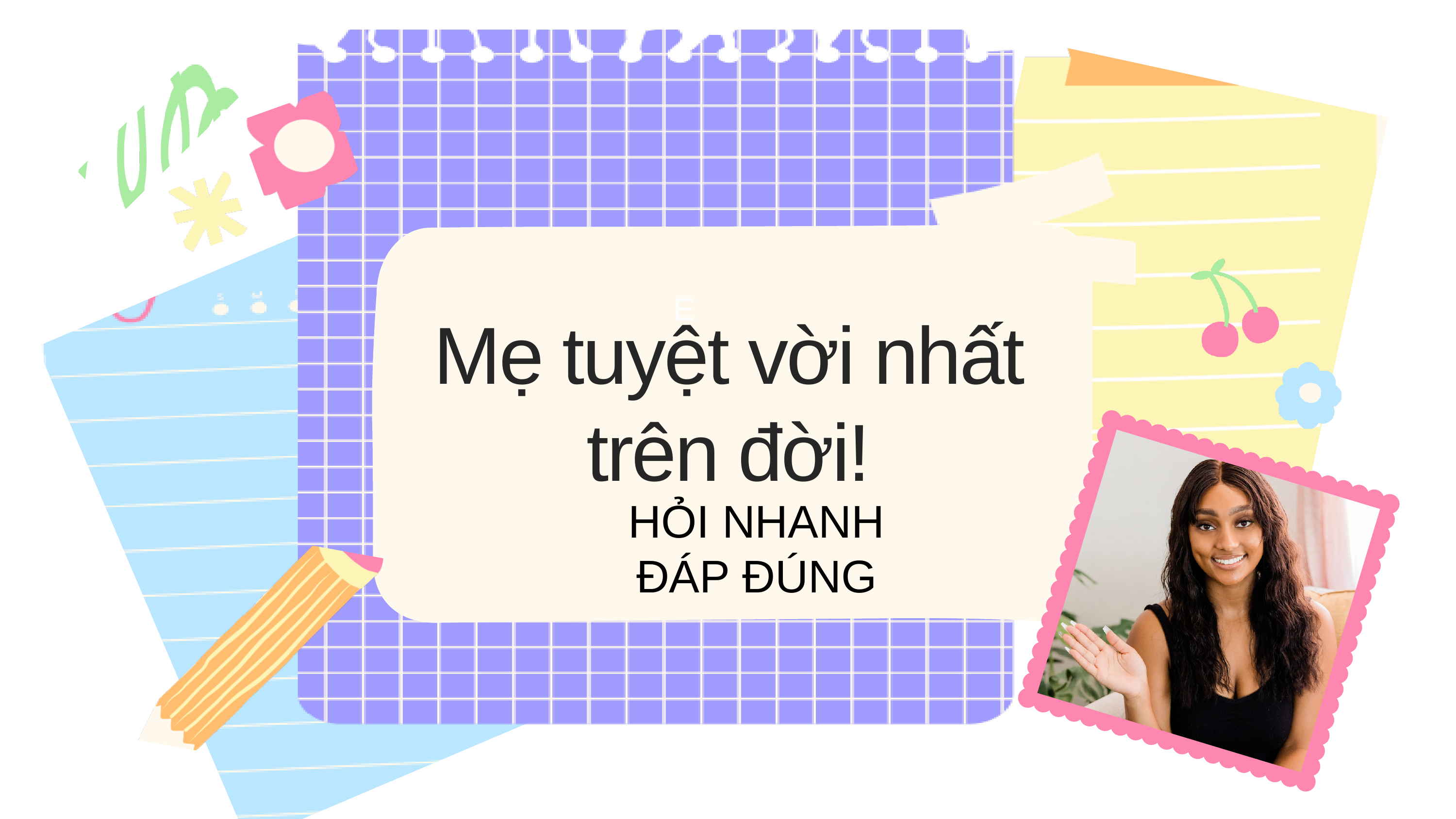

E
Mẹ tuyệt vời nhất trên đời!

HỎI NHANH
ĐÁP ĐÚNG